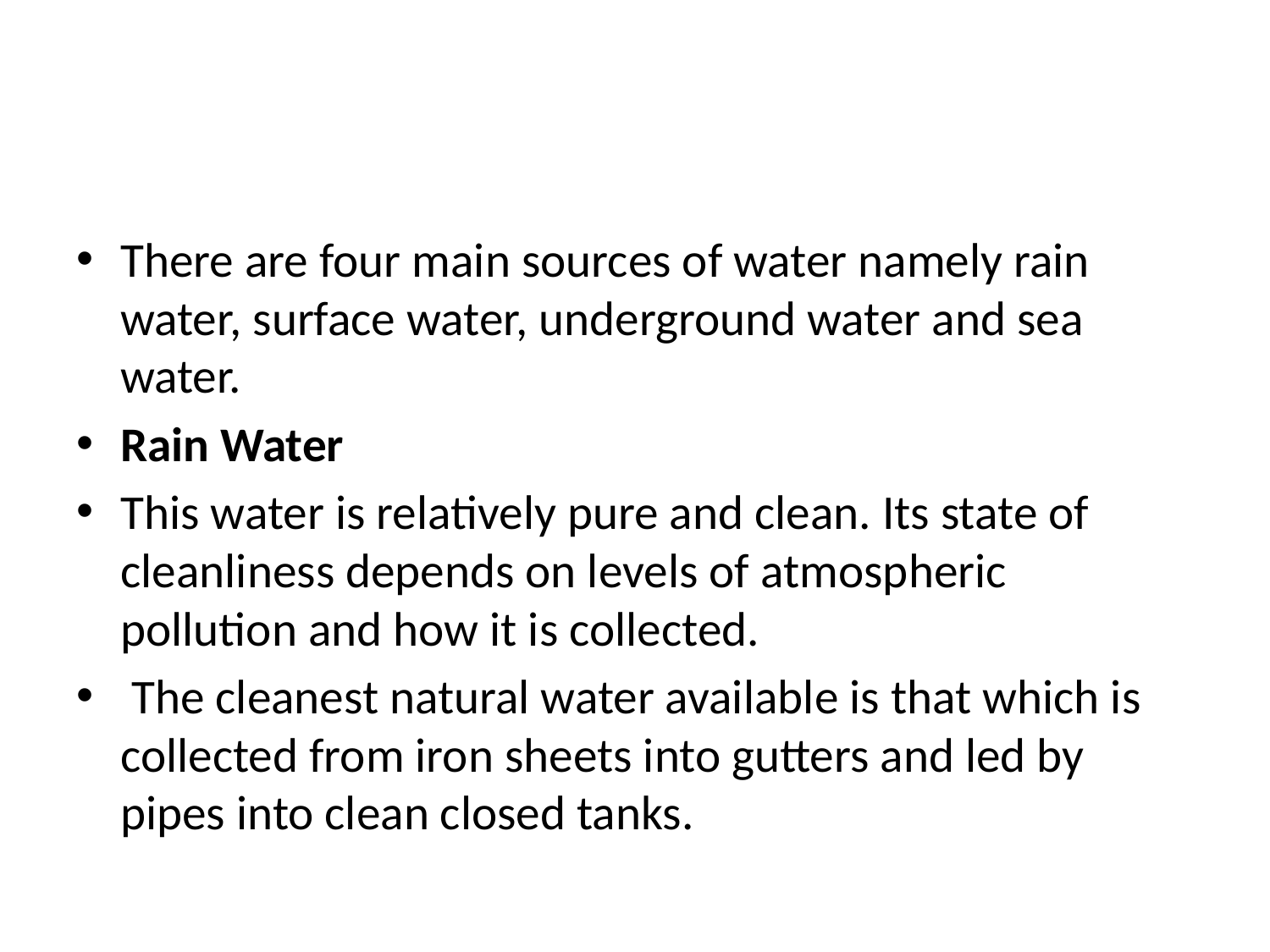

#
There are four main sources of water namely rain water, surface water, underground water and sea water.
Rain Water
This water is relatively pure and clean. Its state of cleanliness depends on levels of atmospheric pollution and how it is collected.
 The cleanest natural water available is that which is collected from iron sheets into gutters and led by pipes into clean closed tanks.